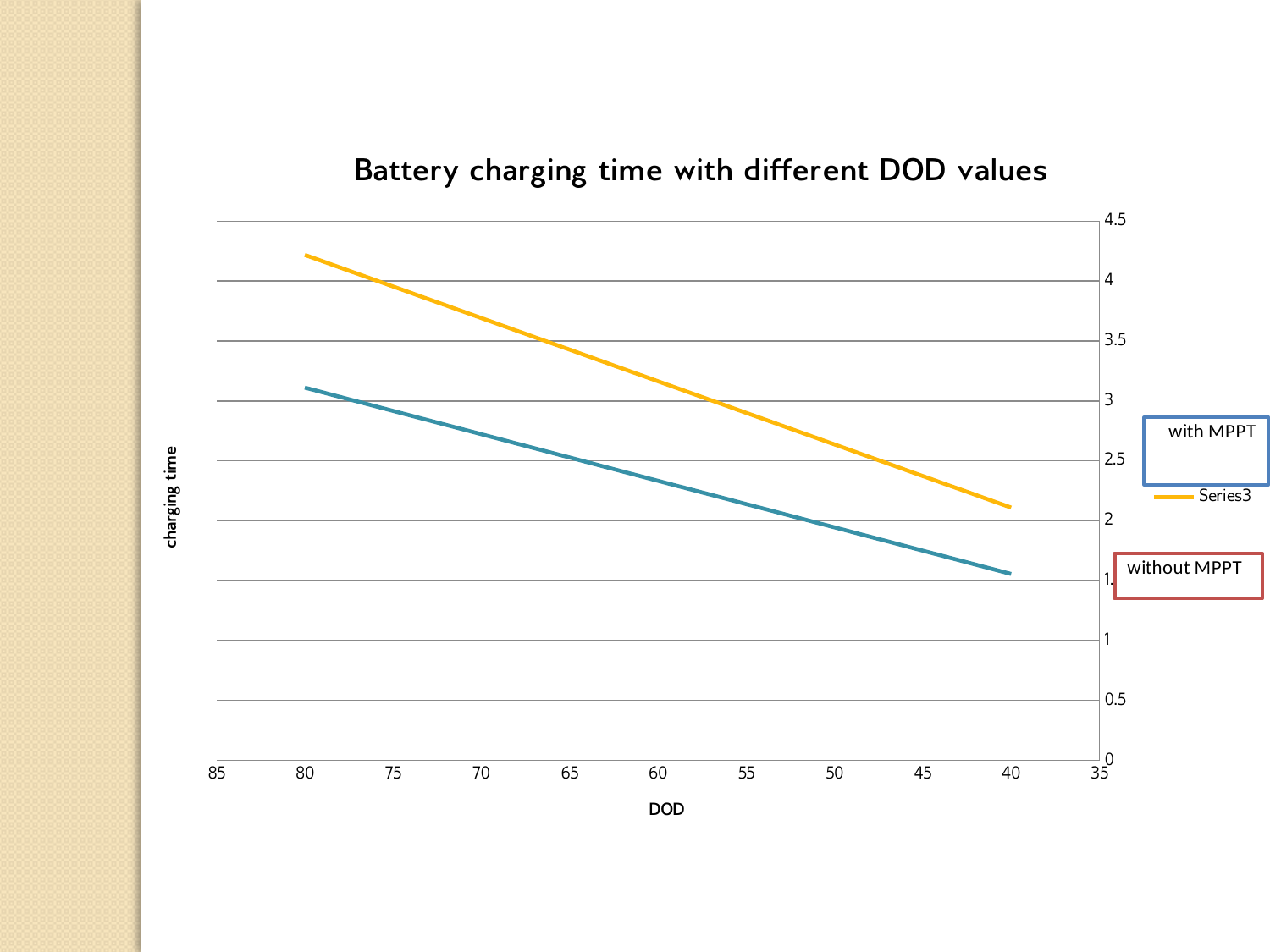

### Chart: Battery charging time with different DOD values

| Category |  |  |
|---|---|---|